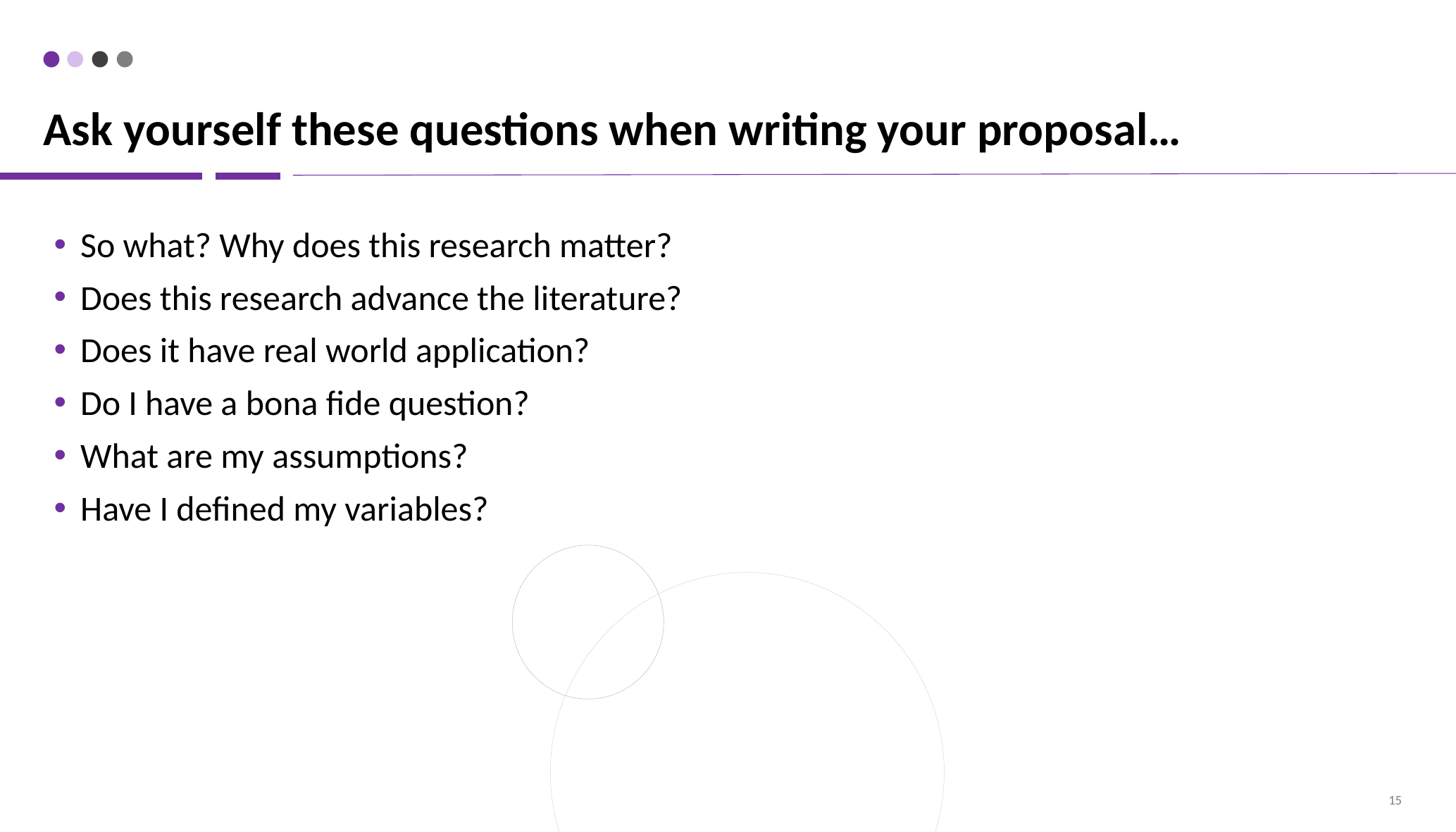

# Ask yourself these questions when writing your proposal…
So what? Why does this research matter?
Does this research advance the literature?
Does it have real world application?
Do I have a bona fide question?
What are my assumptions?
Have I defined my variables?
15